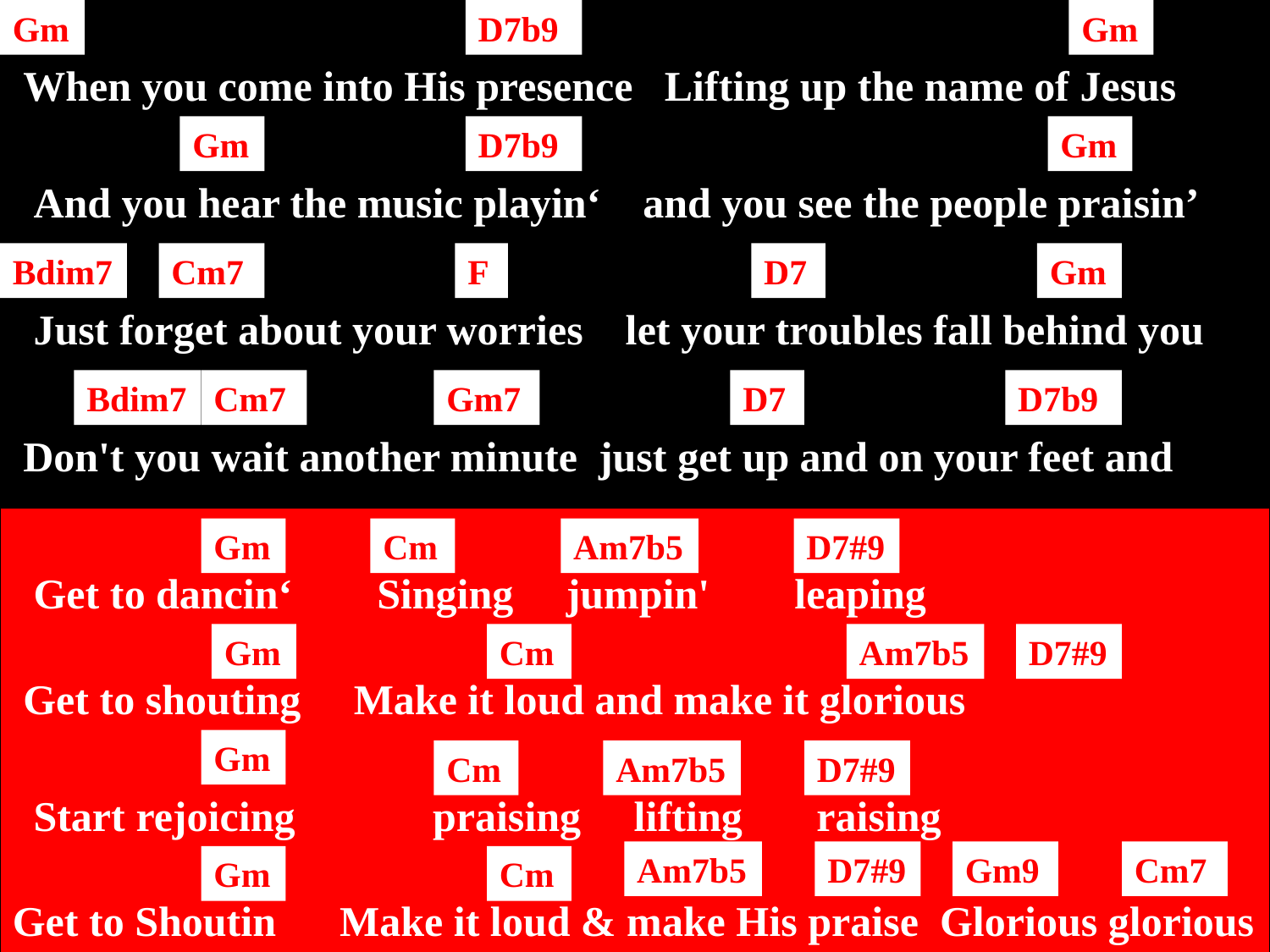

Gm
D7b9
Gm
 When you come into His presence   Lifting up the name of Jesus
Gm
D7b9
Gm
  And you hear the music playin‘    and you see the people praisin’
Bdim7
Cm7
F
D7
Gm
  Just forget about your worries    let your troubles fall behind you
Bdim7
Cm7
Gm7
D7
D7b9
 Don't you wait another minute  just get up and on your feet and

Chorus:
Gm
Cm
Am7b5
D7#9
  Get to dancin‘        Singing     jumpin'        leaping
Gm
Cm
Am7b5
D7#9
 Get to shouting     Make it loud and make it glorious
Gm
Cm
Am7b5
D7#9
  Start rejoicing             praising     lifting       raising
Am7b5
D7#9
Gm9
Cm7
Gm
Cm
Get to Shoutin      Make it loud & make His praise  Glorious glorious